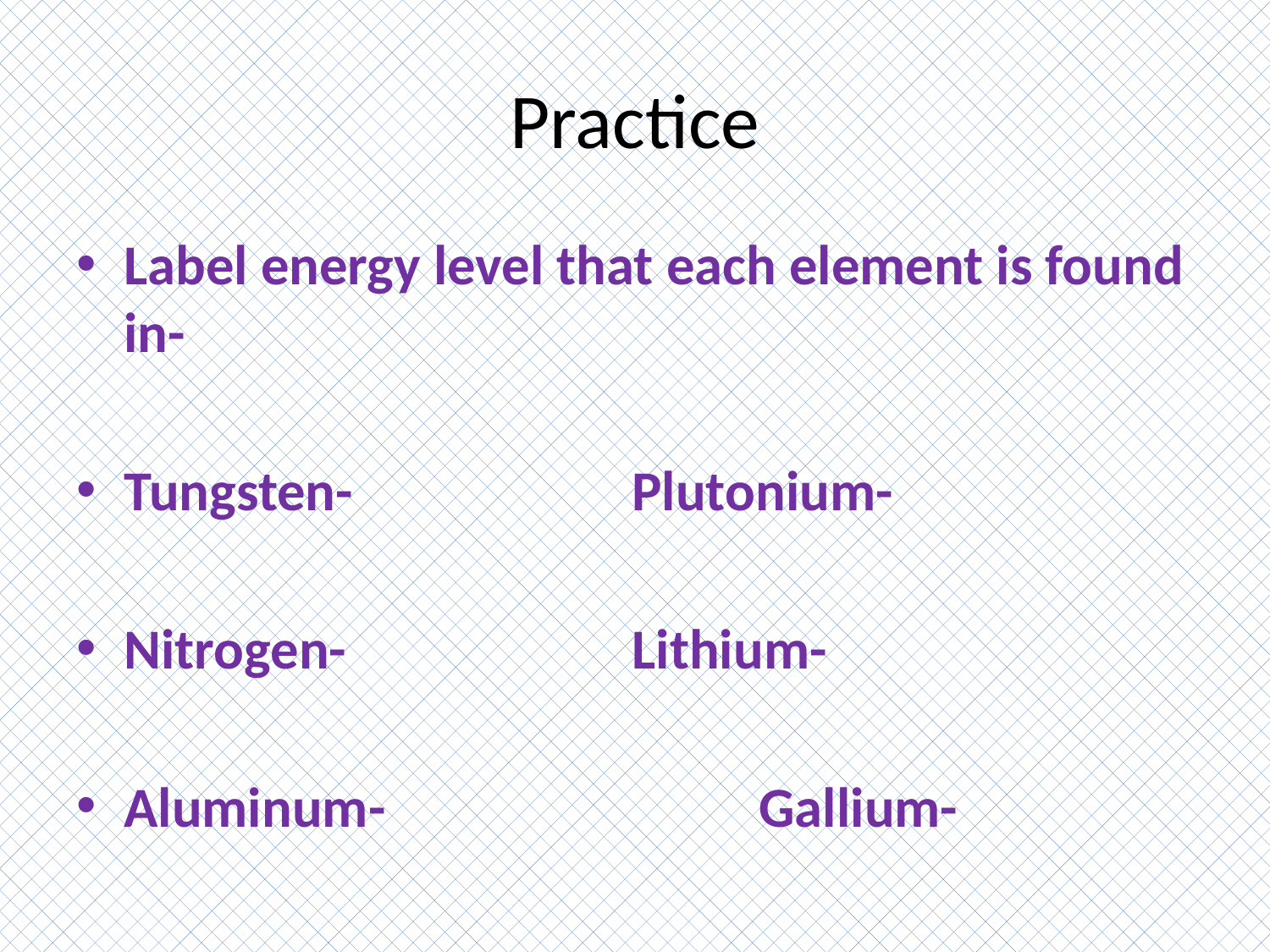

# Practice
Label energy level that each element is found in-

Tungsten- 			Plutonium-

Nitrogen- 			Lithium-

Aluminum- 			Gallium-